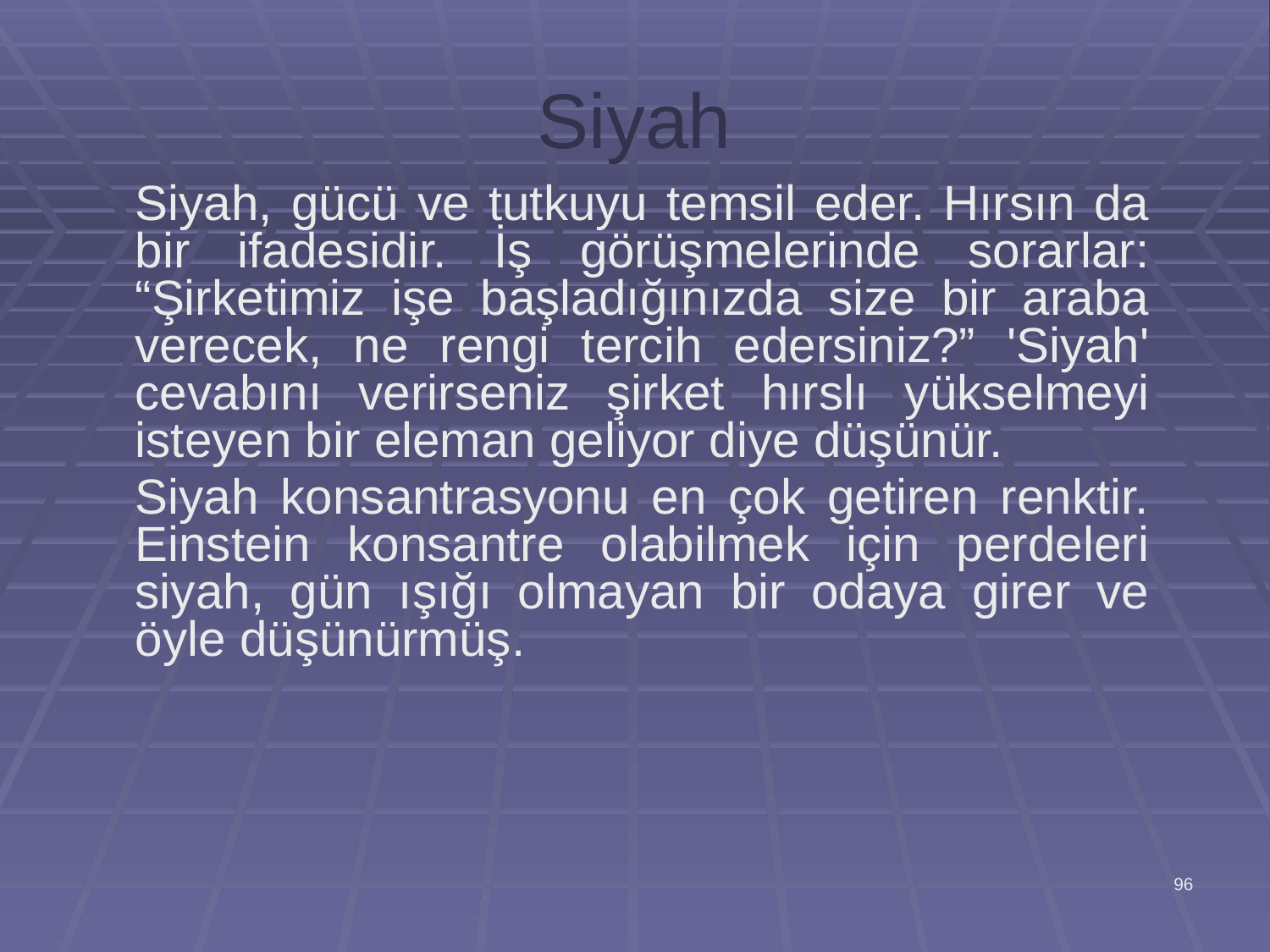

# Siyah
	Siyah, gücü ve tutkuyu temsil eder. Hırsın da bir ifadesidir. İş görüşmelerinde sorarlar: “Şirketimiz işe başladığınızda size bir araba verecek, ne rengi tercih edersiniz?” 'Siyah' cevabını verirseniz şirket hırslı yükselmeyi isteyen bir eleman geliyor diye düşünür.
	Siyah konsantrasyonu en çok getiren renktir. Einstein konsantre olabilmek için perdeleri siyah, gün ışığı olmayan bir odaya girer ve öyle düşünürmüş.

96